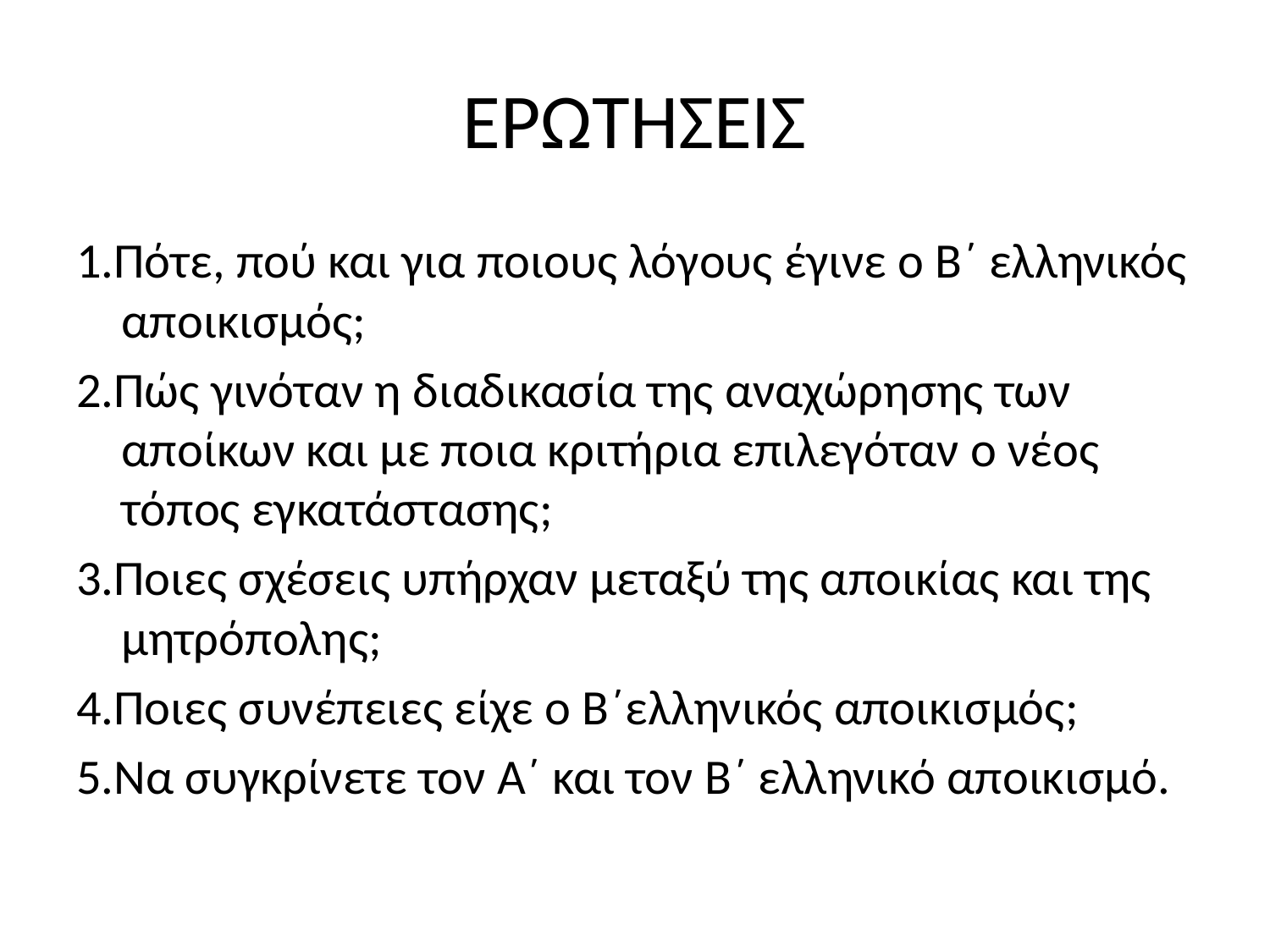

# ΕΡΩΤΗΣΕΙΣ
1.Πότε, πού και για ποιους λόγους έγινε ο Β΄ ελληνικός αποικισμός;
2.Πώς γινόταν η διαδικασία της αναχώρησης των αποίκων και με ποια κριτήρια επιλεγόταν ο νέος τόπος εγκατάστασης;
3.Ποιες σχέσεις υπήρχαν μεταξύ της αποικίας και της μητρόπολης;
4.Ποιες συνέπειες είχε ο Β΄ελληνικός αποικισμός;
5.Να συγκρίνετε τον Α΄ και τον Β΄ ελληνικό αποικισμό.